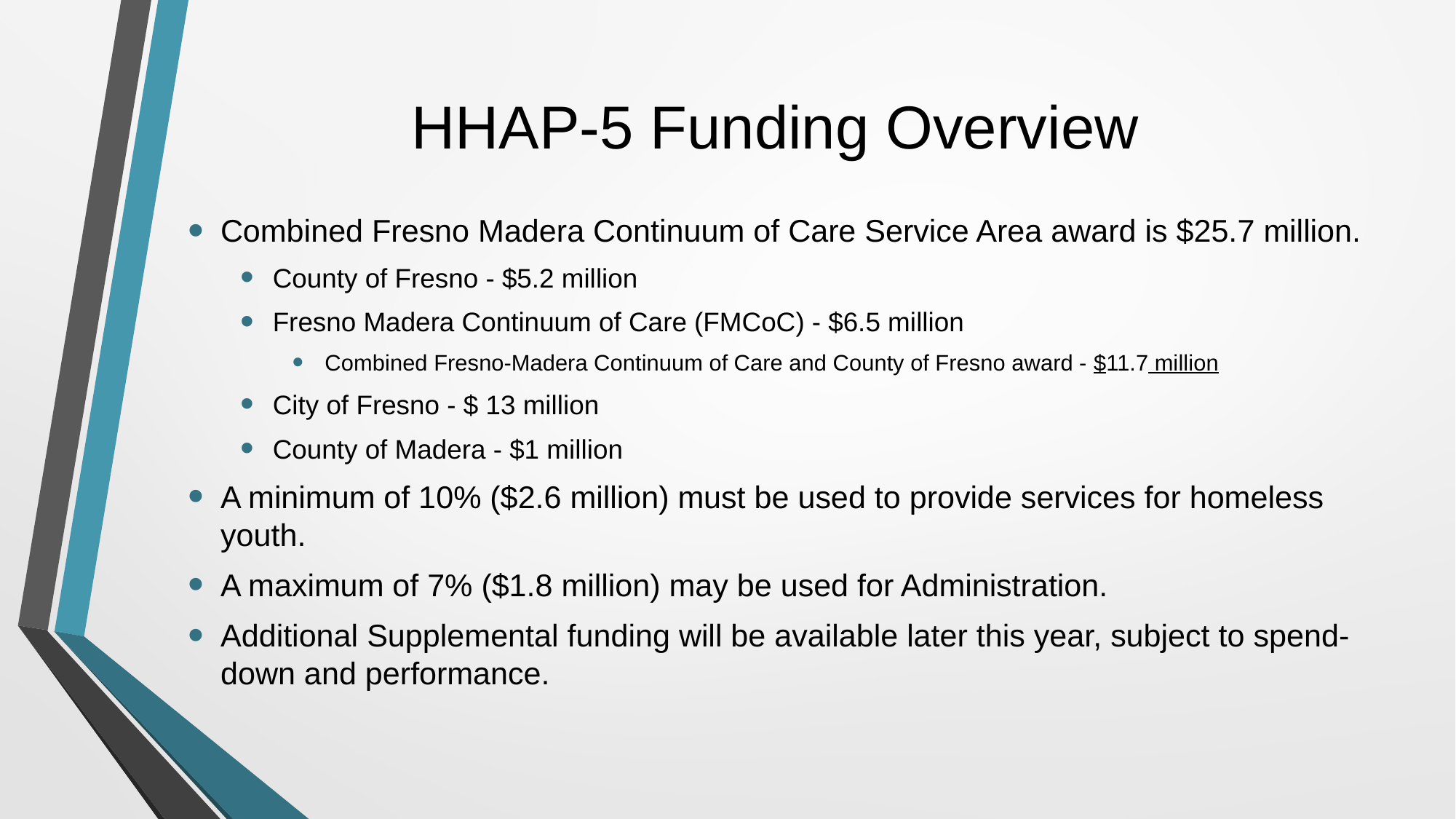

# HHAP-5 Funding Overview
Combined Fresno Madera Continuum of Care Service Area award is $25.7 million.
County of Fresno - $5.2 million
Fresno Madera Continuum of Care (FMCoC) - $6.5 million
Combined Fresno-Madera Continuum of Care and County of Fresno award - $11.7 million
City of Fresno - $ 13 million
County of Madera - $1 million
A minimum of 10% ($2.6 million) must be used to provide services for homeless youth.
A maximum of 7% ($1.8 million) may be used for Administration.
Additional Supplemental funding will be available later this year, subject to spend-down and performance.